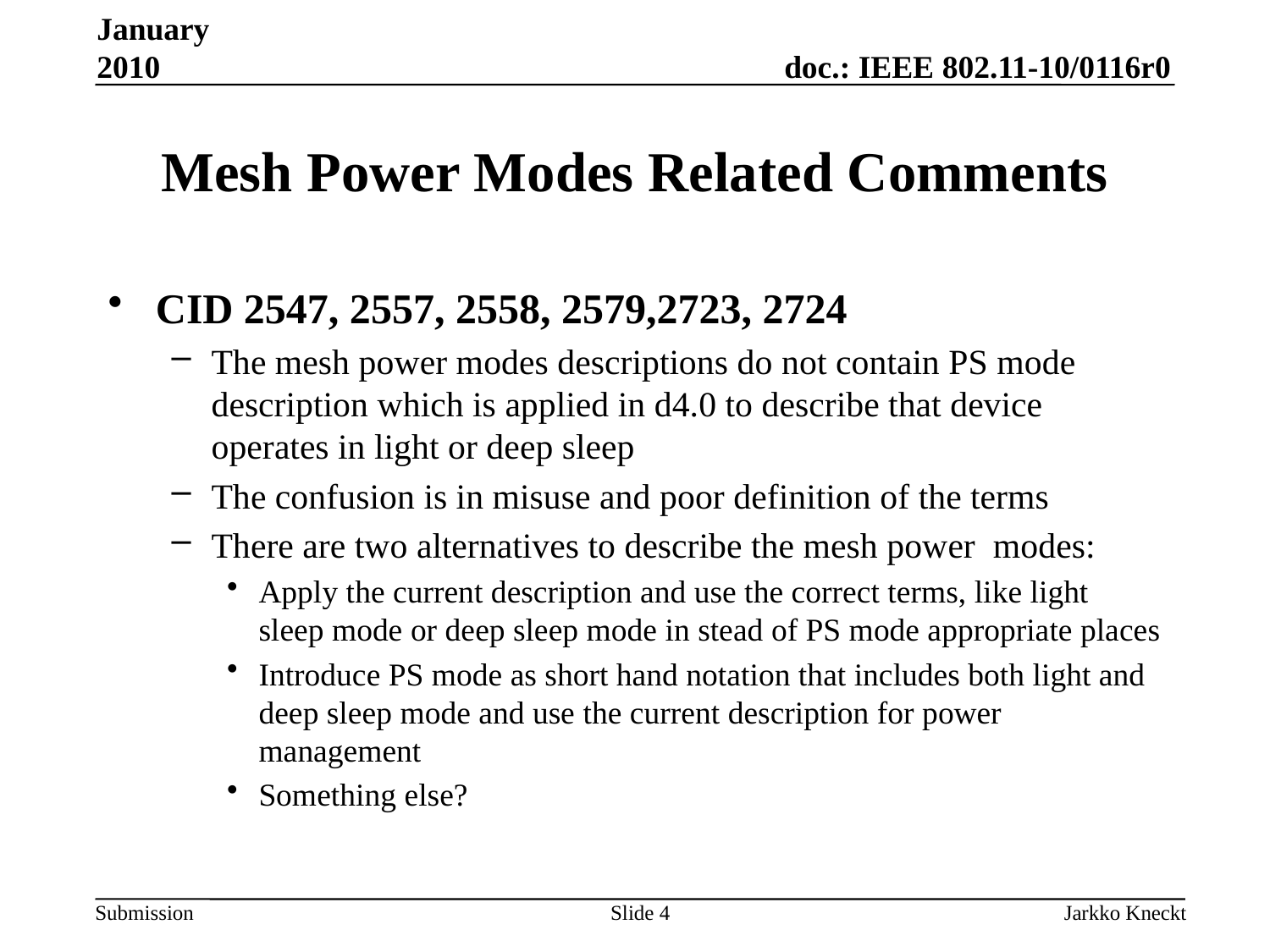

January 2010
# Mesh Power Modes Related Comments
CID 2547, 2557, 2558, 2579,2723, 2724
The mesh power modes descriptions do not contain PS mode description which is applied in d4.0 to describe that device operates in light or deep sleep
The confusion is in misuse and poor definition of the terms
There are two alternatives to describe the mesh power  modes:
Apply the current description and use the correct terms, like light sleep mode or deep sleep mode in stead of PS mode appropriate places
Introduce PS mode as short hand notation that includes both light and deep sleep mode and use the current description for power management
Something else?

Slide 4
Jarkko Kneckt